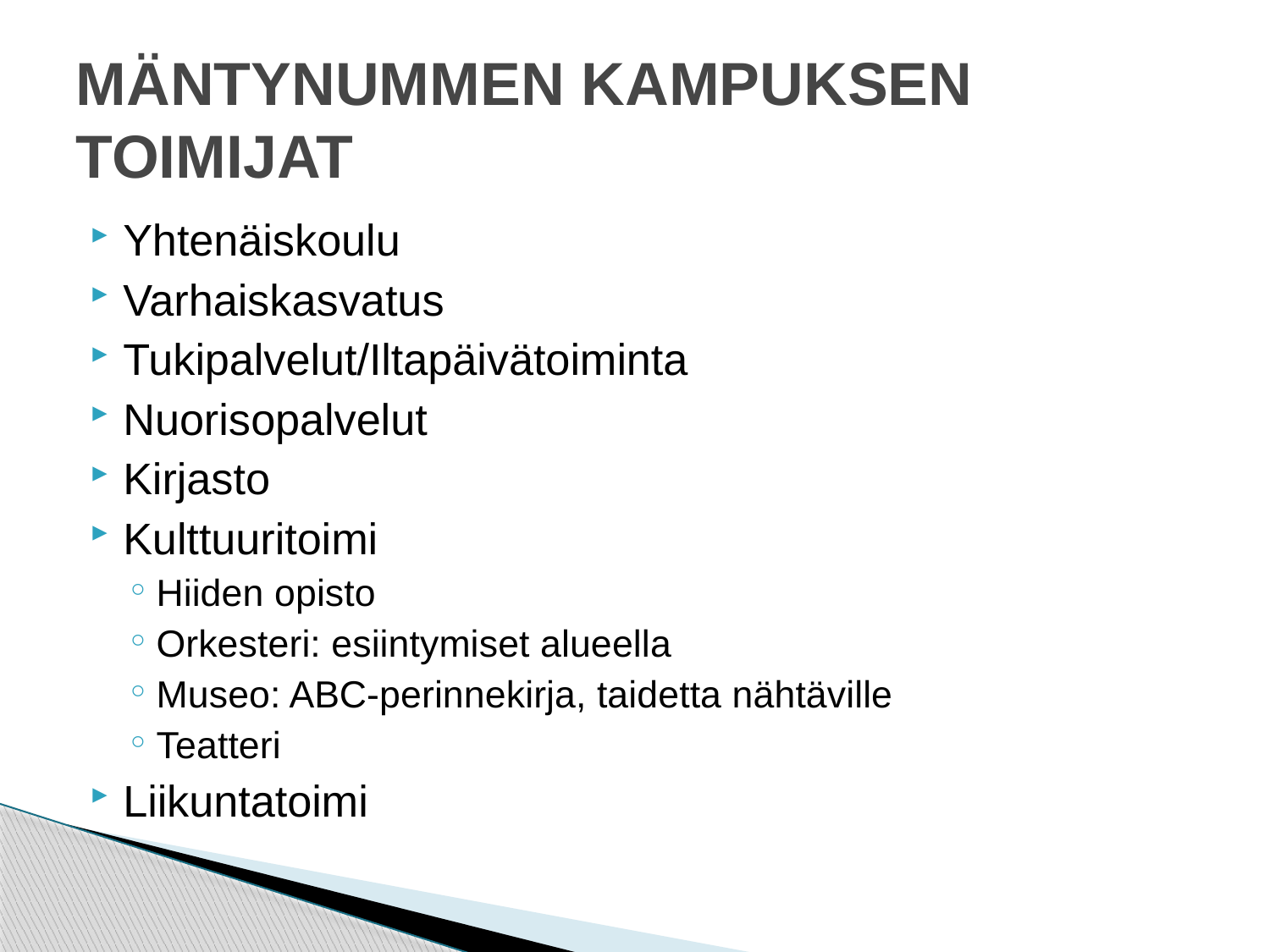

# MÄNTYNUMMEN KAMPUKSEN TOIMIJAT
Yhtenäiskoulu
Varhaiskasvatus
Tukipalvelut/Iltapäivätoiminta
Nuorisopalvelut
Kirjasto
Kulttuuritoimi
Hiiden opisto
Orkesteri: esiintymiset alueella
Museo: ABC-perinnekirja, taidetta nähtäville
Teatteri
Liikuntatoimi